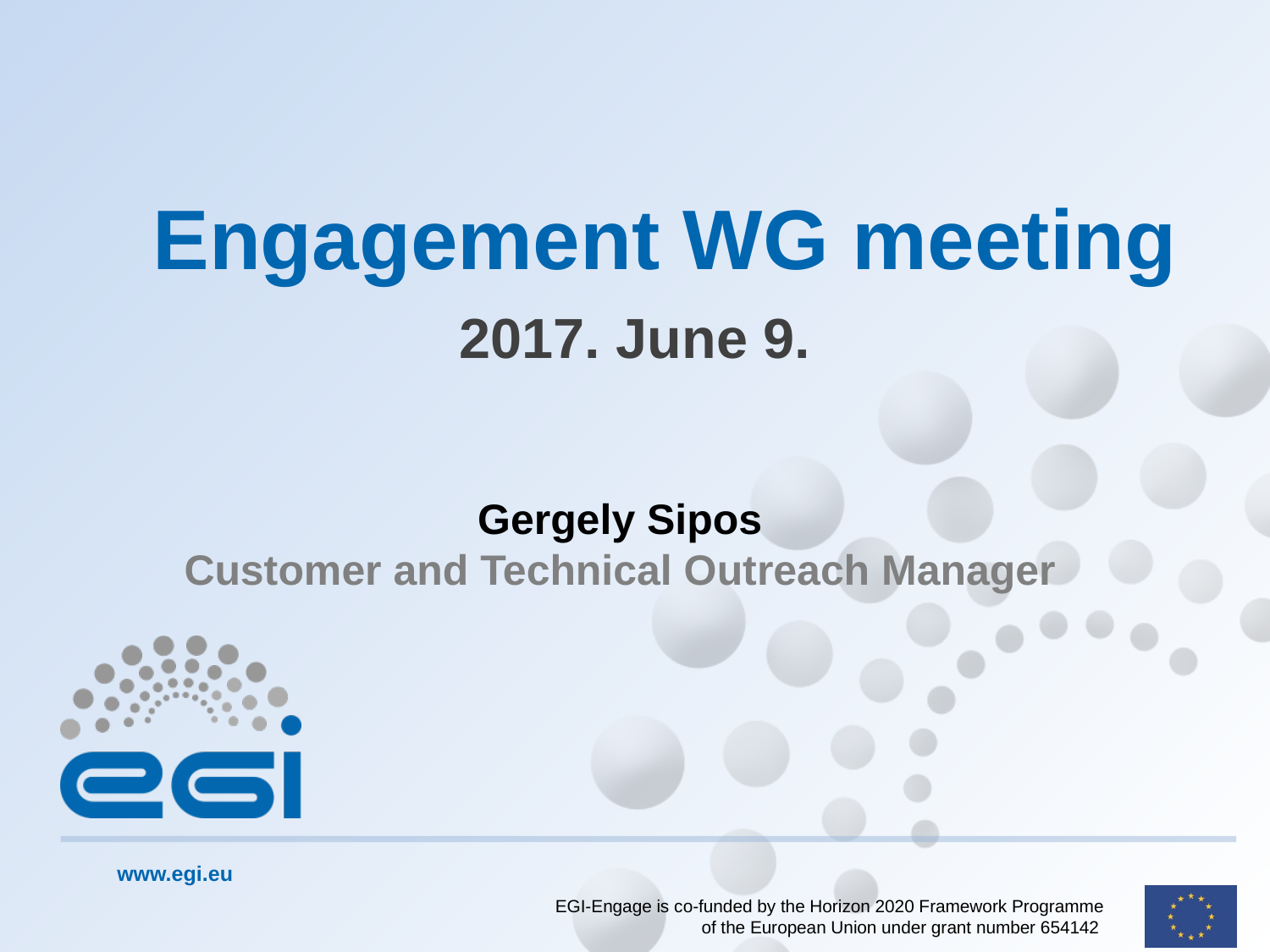

# Engagement WG meeting
2017. June 9.
Gergely Sipos
Customer and Technical Outreach Manager